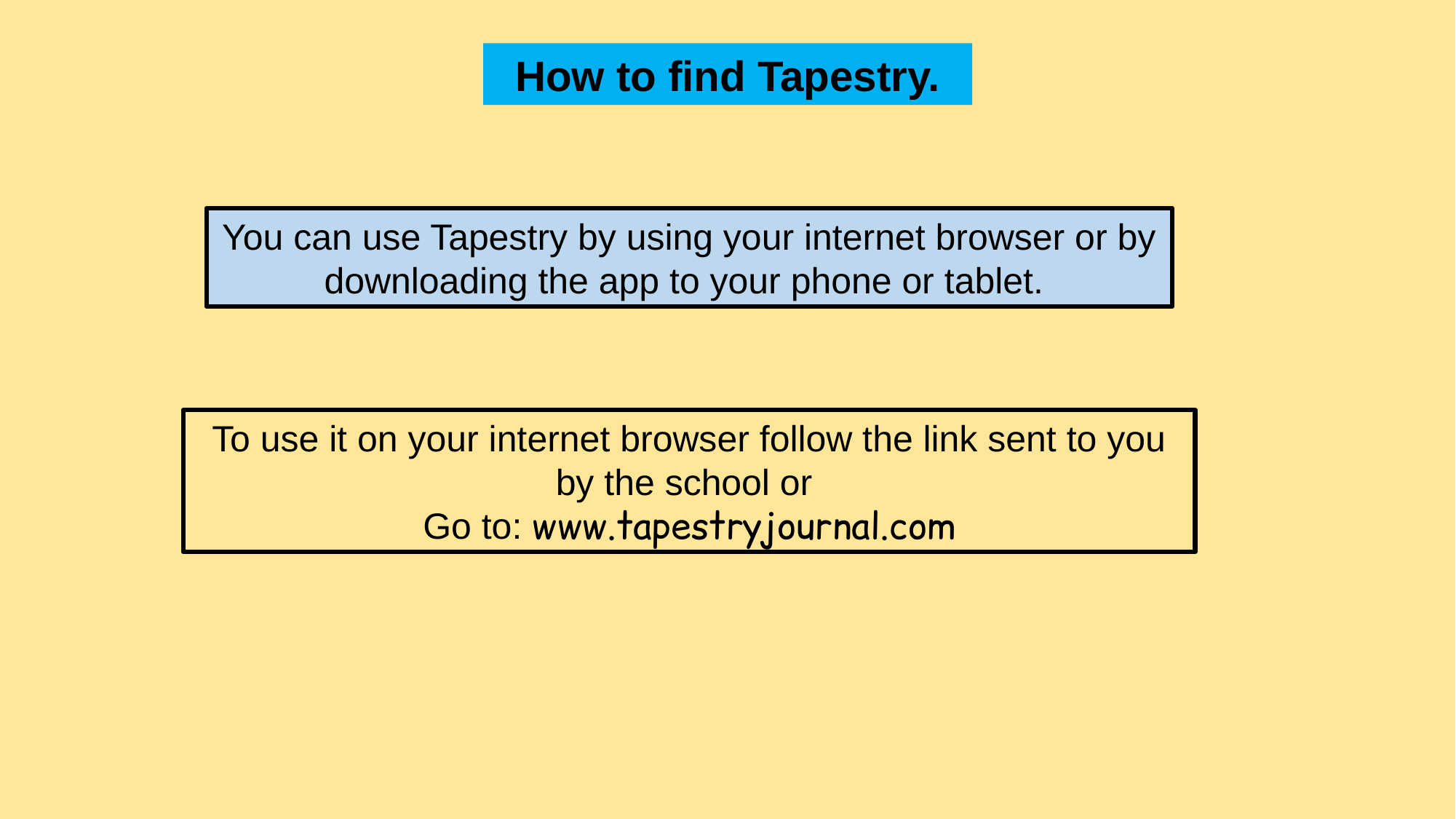

How to find Tapestry.
You can use Tapestry by using your internet browser or by downloading the app to your phone or tablet.
To use it on your internet browser follow the link sent to you by the school or
Go to: www.tapestryjournal.com